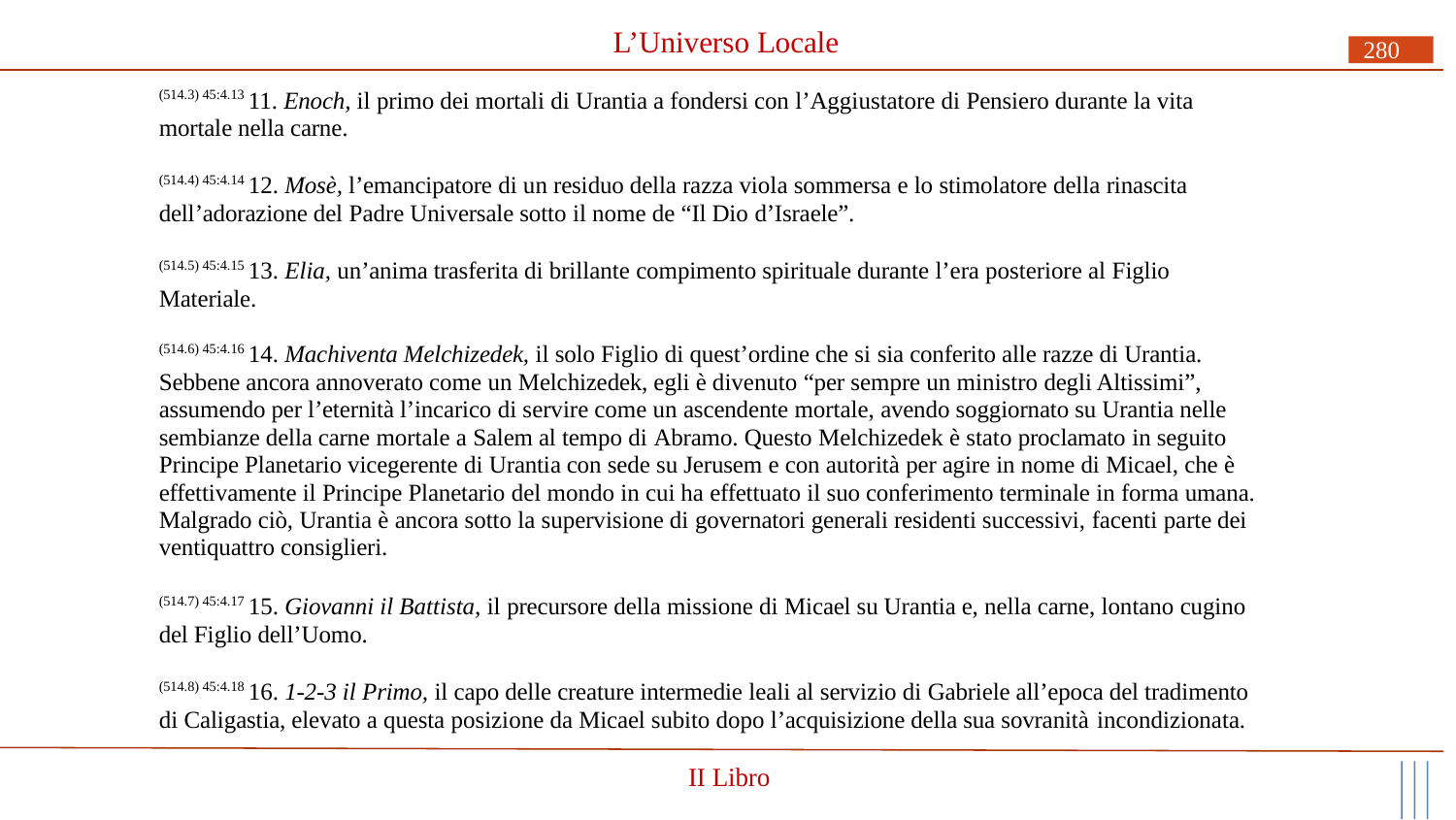

# L’Universo Locale
280

(514.3) 45:4.13 11. Enoch, il primo dei mortali di Urantia a fondersi con l’Aggiustatore di Pensiero durante la vita  mortale nella carne.

(514.4) 45:4.14 12. Mosè, l’emancipatore di un residuo della razza viola sommersa e lo stimolatore della rinascita  dell’adorazione del Padre Universale sotto il nome de “Il Dio d’Israele”.

(514.5) 45:4.15 13. Elia, un’anima trasferita di brillante compimento spirituale durante l’era posteriore al Figlio  Materiale.

(514.6) 45:4.16 14. Machiventa Melchizedek, il solo Figlio di quest’ordine che si sia conferito alle razze di Urantia.  Sebbene ancora annoverato come un Melchizedek, egli è divenuto “per sempre un ministro degli Altissimi”,  assumendo per l’eternità l’incarico di servire come un ascendente mortale, avendo soggiornato su Urantia nelle  sembianze della carne mortale a Salem al tempo di Abramo. Questo Melchizedek è stato proclamato in seguito  Principe Planetario vicegerente di Urantia con sede su Jerusem e con autorità per agire in nome di Micael, che è  effettivamente il Principe Planetario del mondo in cui ha effettuato il suo conferimento terminale in forma umana.  Malgrado ciò, Urantia è ancora sotto la supervisione di governatori generali residenti successivi, facenti parte dei  ventiquattro consiglieri.

(514.7) 45:4.17 15. Giovanni il Battista, il precursore della missione di Micael su Urantia e, nella carne, lontano cugino  del Figlio dell’Uomo.

(514.8) 45:4.18 16. 1-2-3 il Primo, il capo delle creature intermedie leali al servizio di Gabriele all’epoca del tradimento  di Caligastia, elevato a questa posizione da Micael subito dopo l’acquisizione della sua sovranità incondizionata.

II Libro